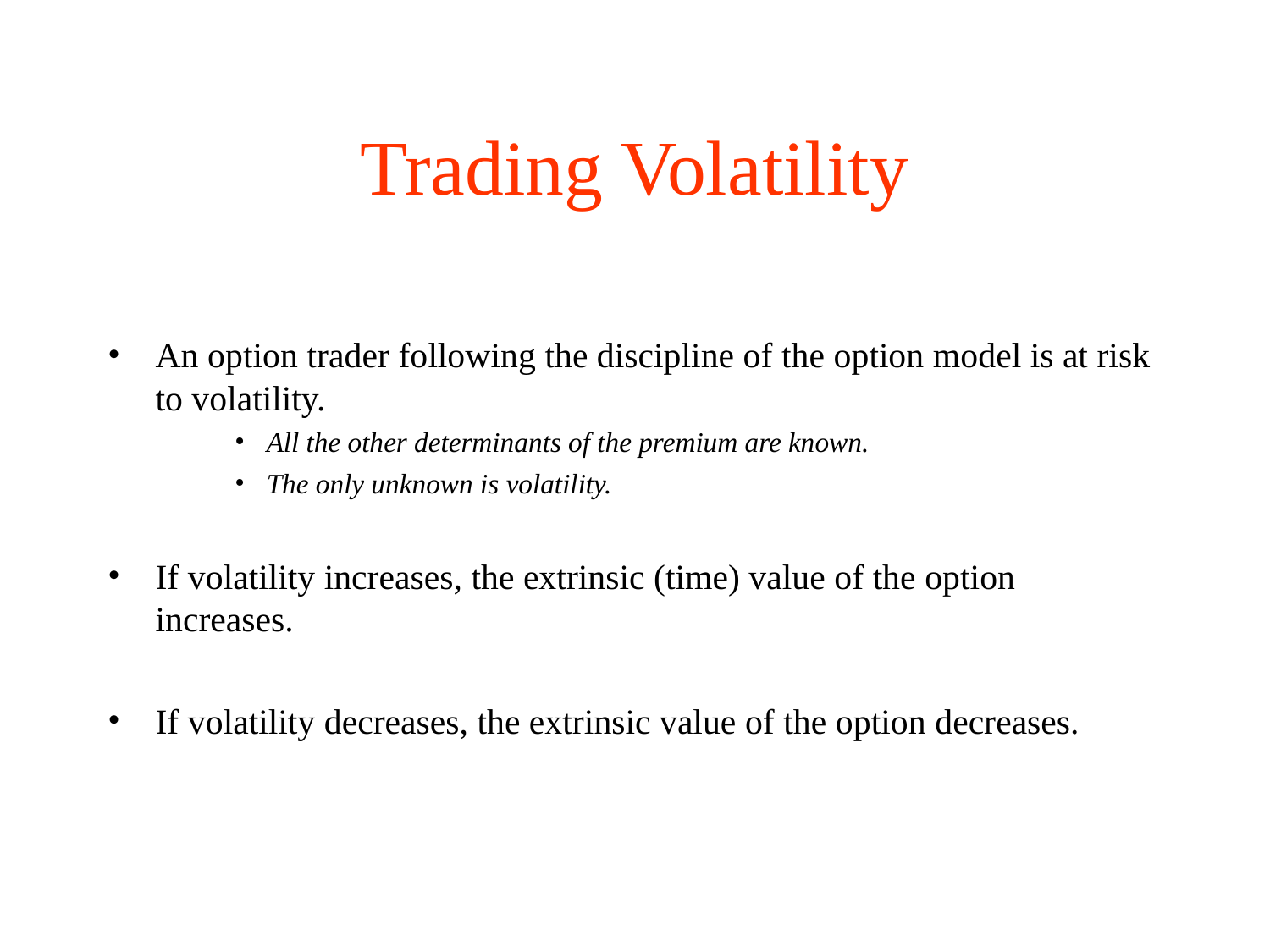

# Trading Volatility

An option trader following the discipline of the option model is at risk to volatility.
All the other determinants of the premium are known.
The only unknown is volatility.

If volatility increases, the extrinsic (time) value of the option increases.

If volatility decreases, the extrinsic value of the option decreases.